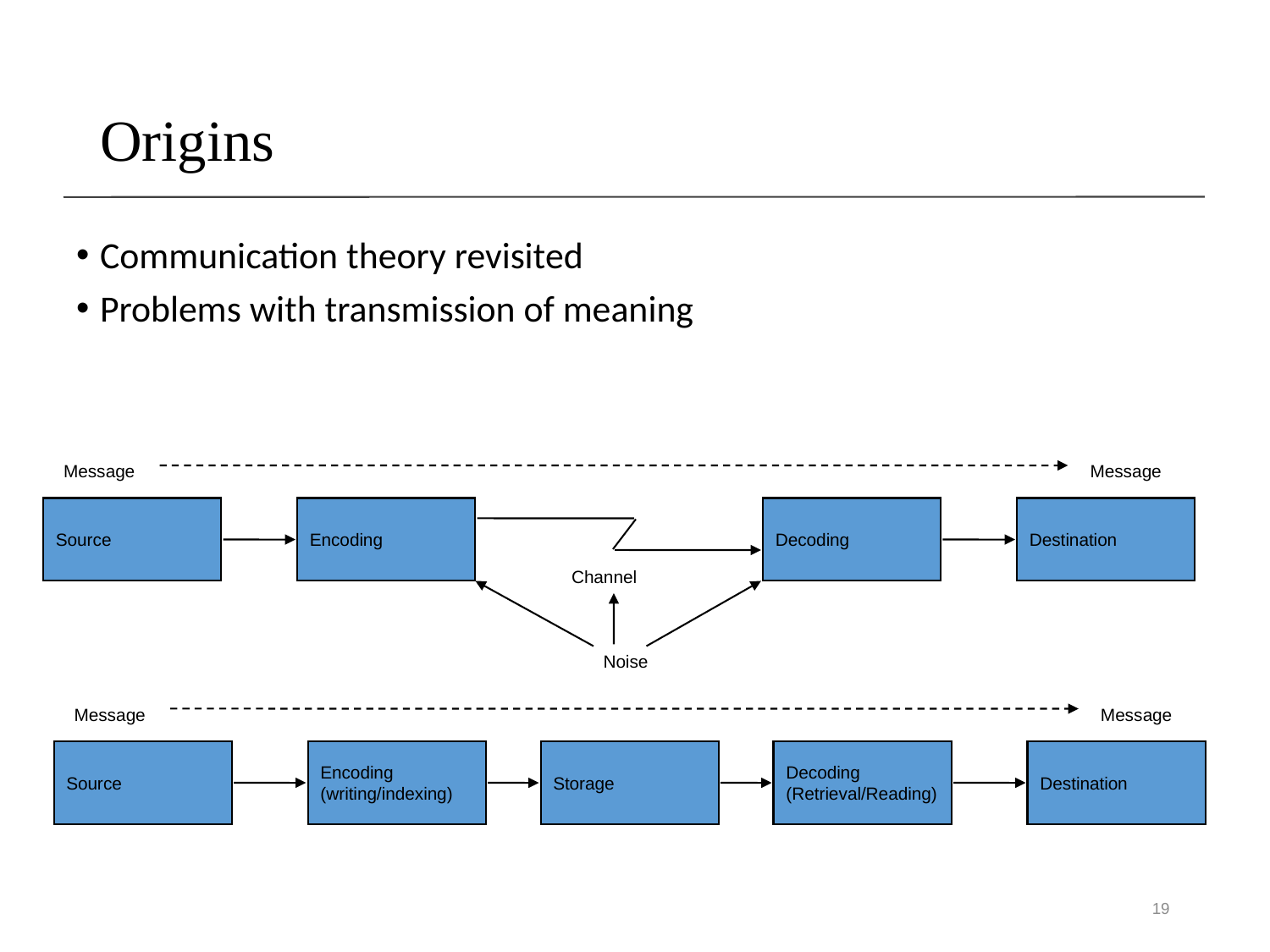

# Origins
Communication theory revisited
Problems with transmission of meaning
Message
Message

Source
Encoding
Decoding
Destination

Channel

Noise
Message
Message

Source
Encoding
(writing/indexing)
Storage
Decoding
(Retrieval/Reading)
Destination

19